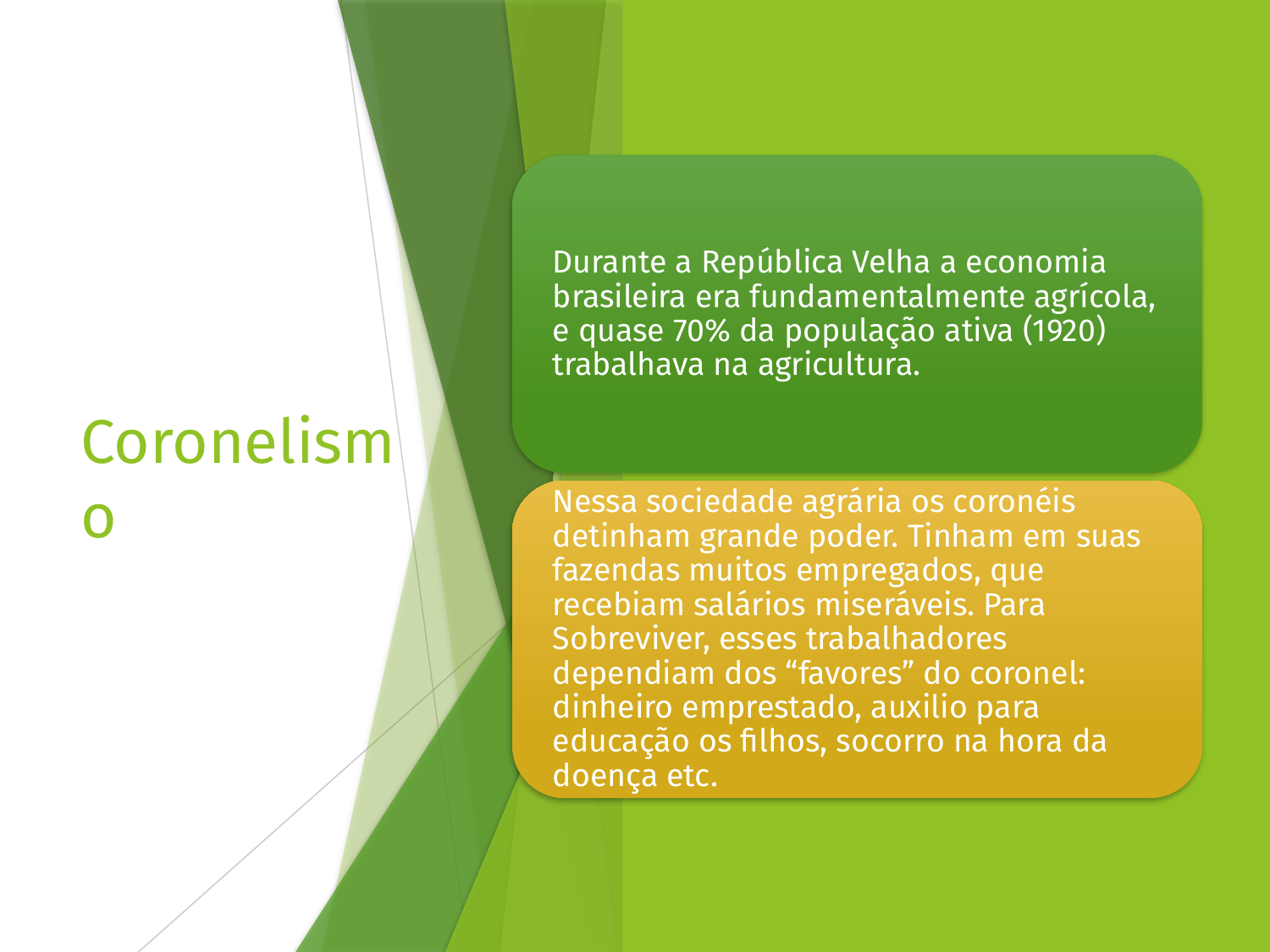

Durante a República Velha a economia brasileira era fundamentalmente agrícola, e quase 70% da população ativa (1920) trabalhava na agricultura.
Nessa sociedade agrária os coronéis detinham grande poder. Tinham em suas fazendas muitos empregados, que recebiam salários miseráveis. Para Sobreviver, esses trabalhadores dependiam dos “favores” do coronel: dinheiro emprestado, auxilio para educação os filhos, socorro na hora da doença etc.
# Coronelismo